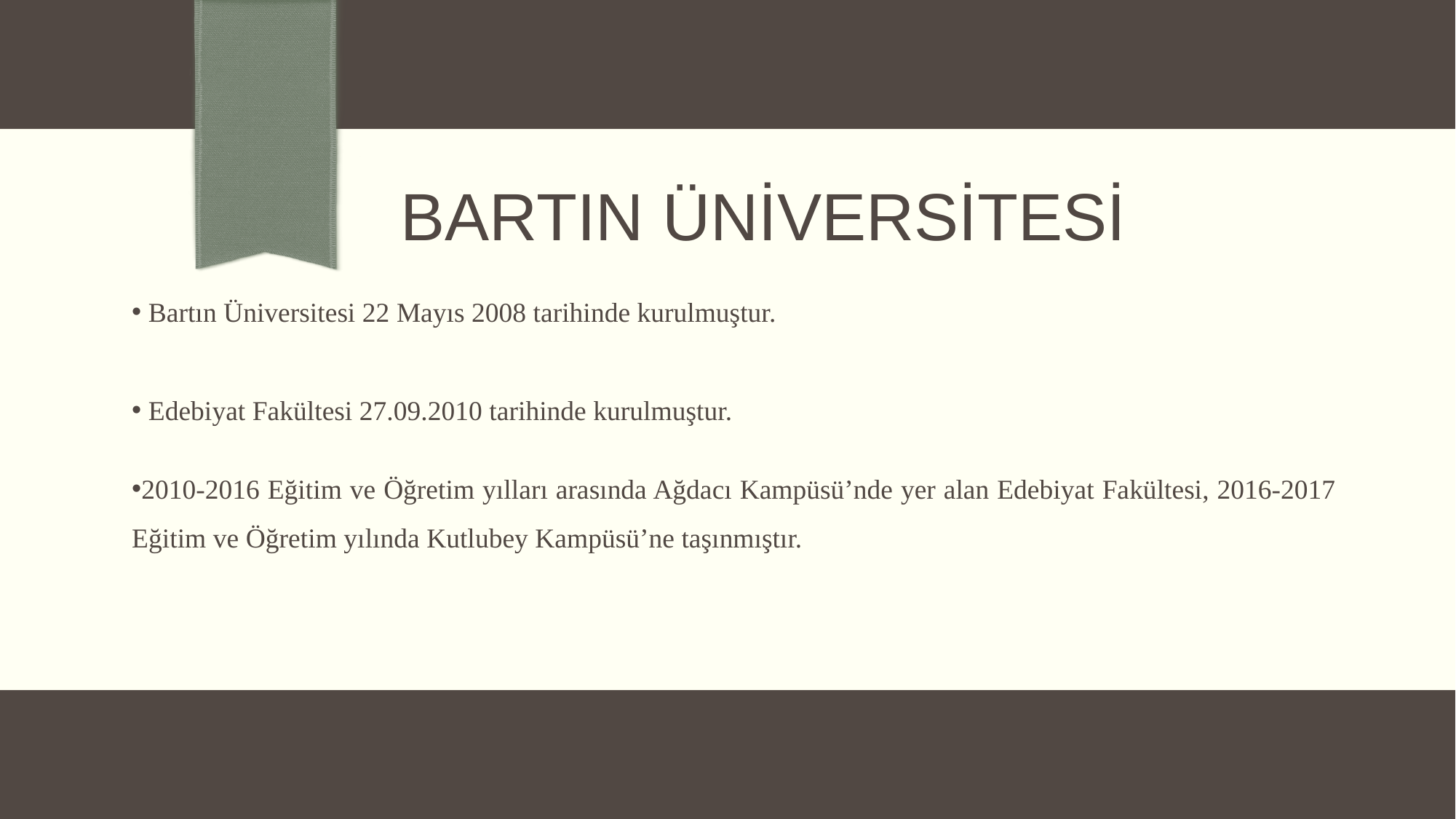

# BARTIN ÜNİVERSİTESİ
 Bartın Üniversitesi 22 Mayıs 2008 tarihinde kurulmuştur.

 Edebiyat Fakültesi 27.09.2010 tarihinde kurulmuştur.

2010-2016 Eğitim ve Öğretim yılları arasında Ağdacı Kampüsü’nde yer alan Edebiyat Fakültesi, 2016-2017 Eğitim ve Öğretim yılında Kutlubey Kampüsü’ne taşınmıştır.